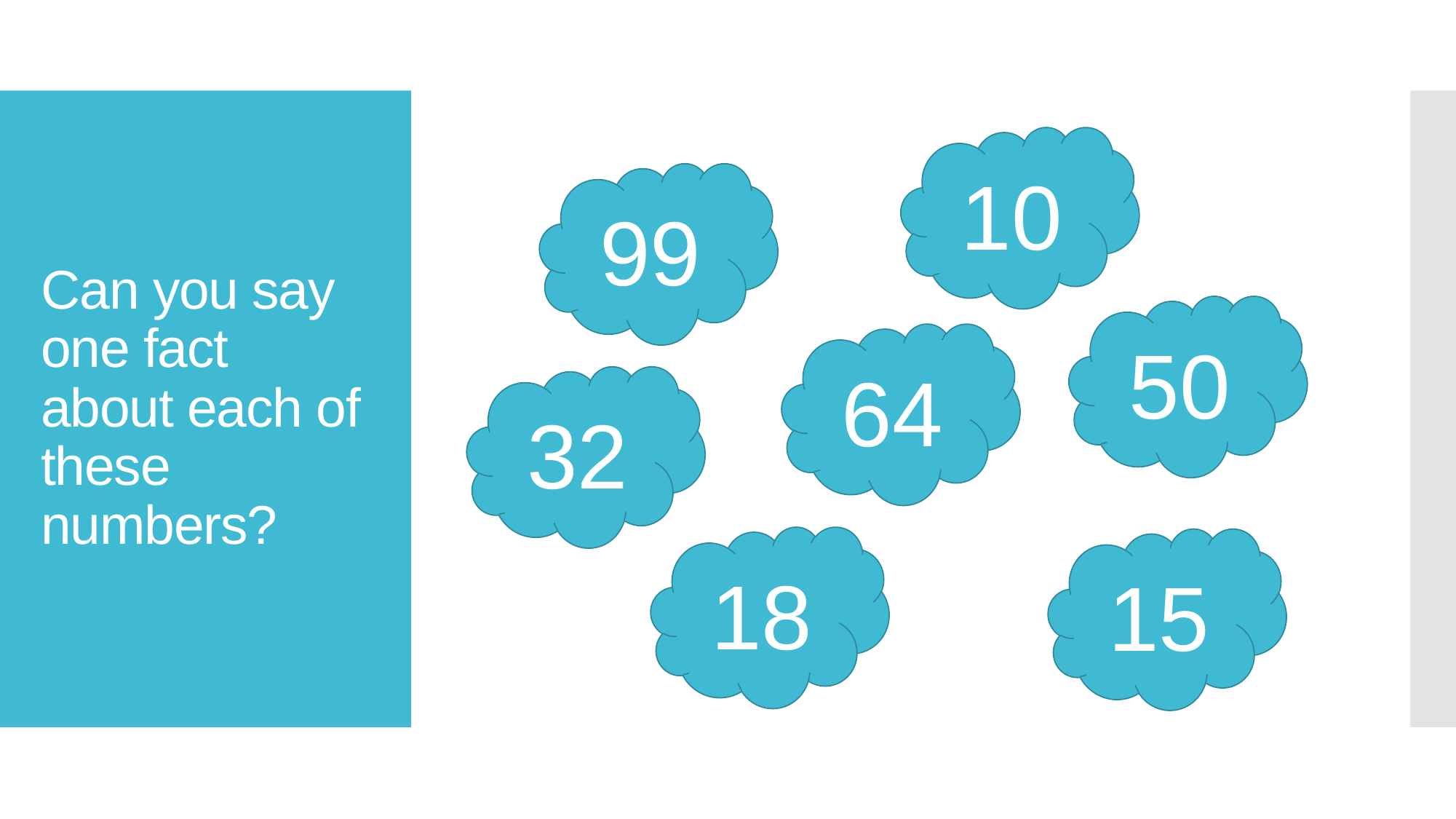

10
# Can you say one fact about each of these numbers?
99
50
64
32
18
15